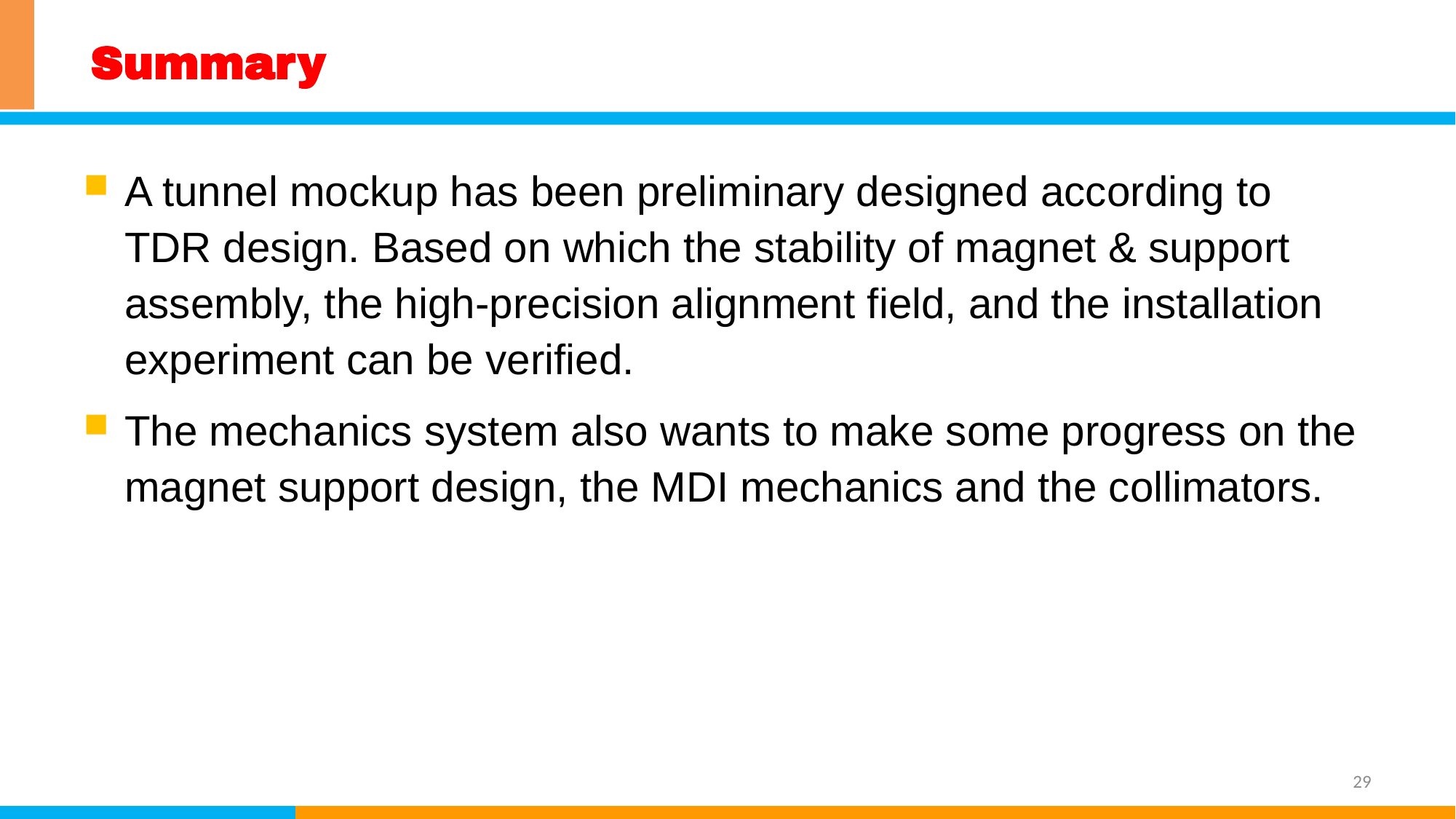

# Summary
A tunnel mockup has been preliminary designed according to TDR design. Based on which the stability of magnet & support assembly, the high-precision alignment field, and the installation experiment can be verified.
The mechanics system also wants to make some progress on the magnet support design, the MDI mechanics and the collimators.
29